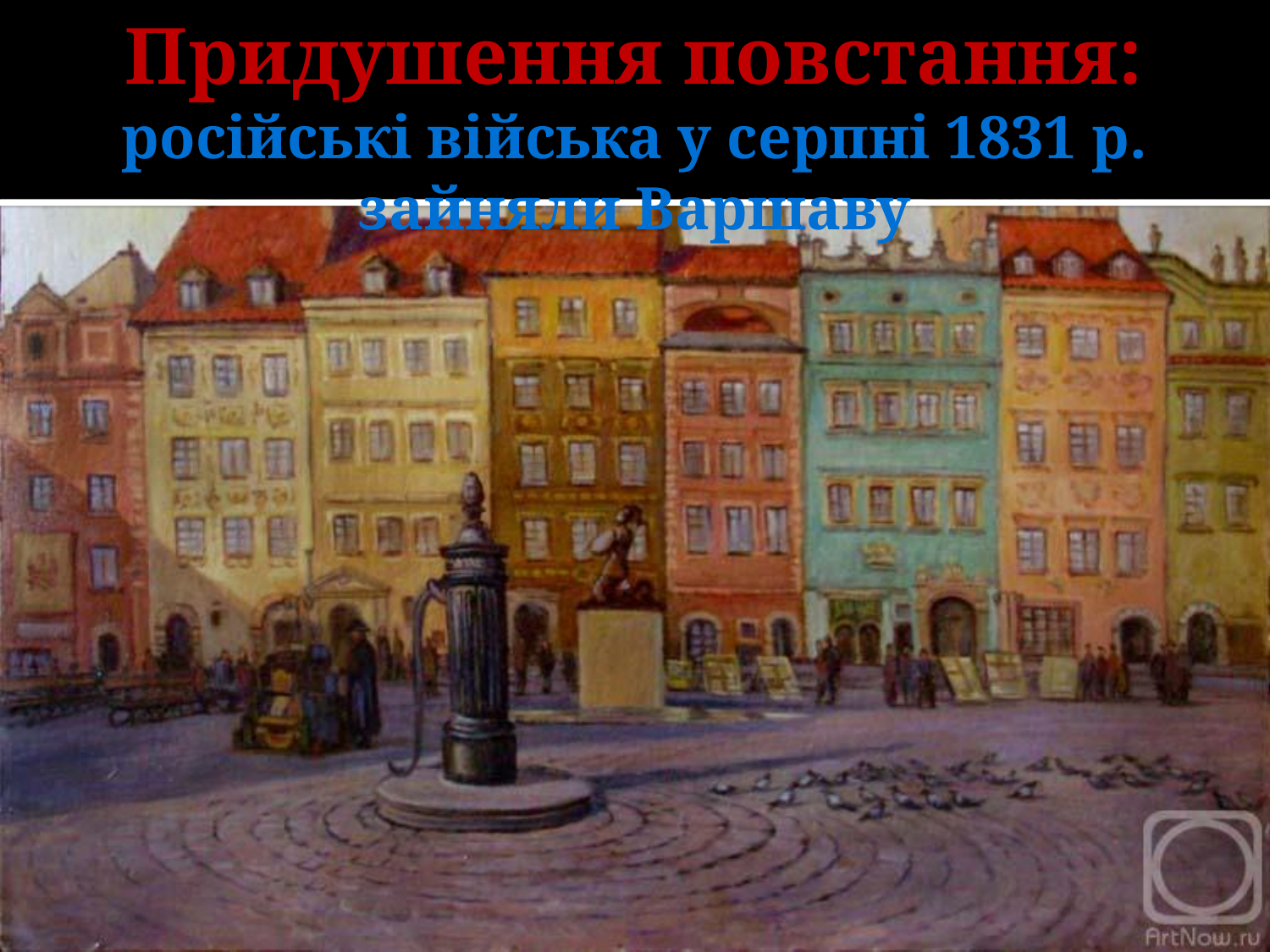

# Придушення повстання: російські війська у серпні 1831 р. зайняли Варшаву